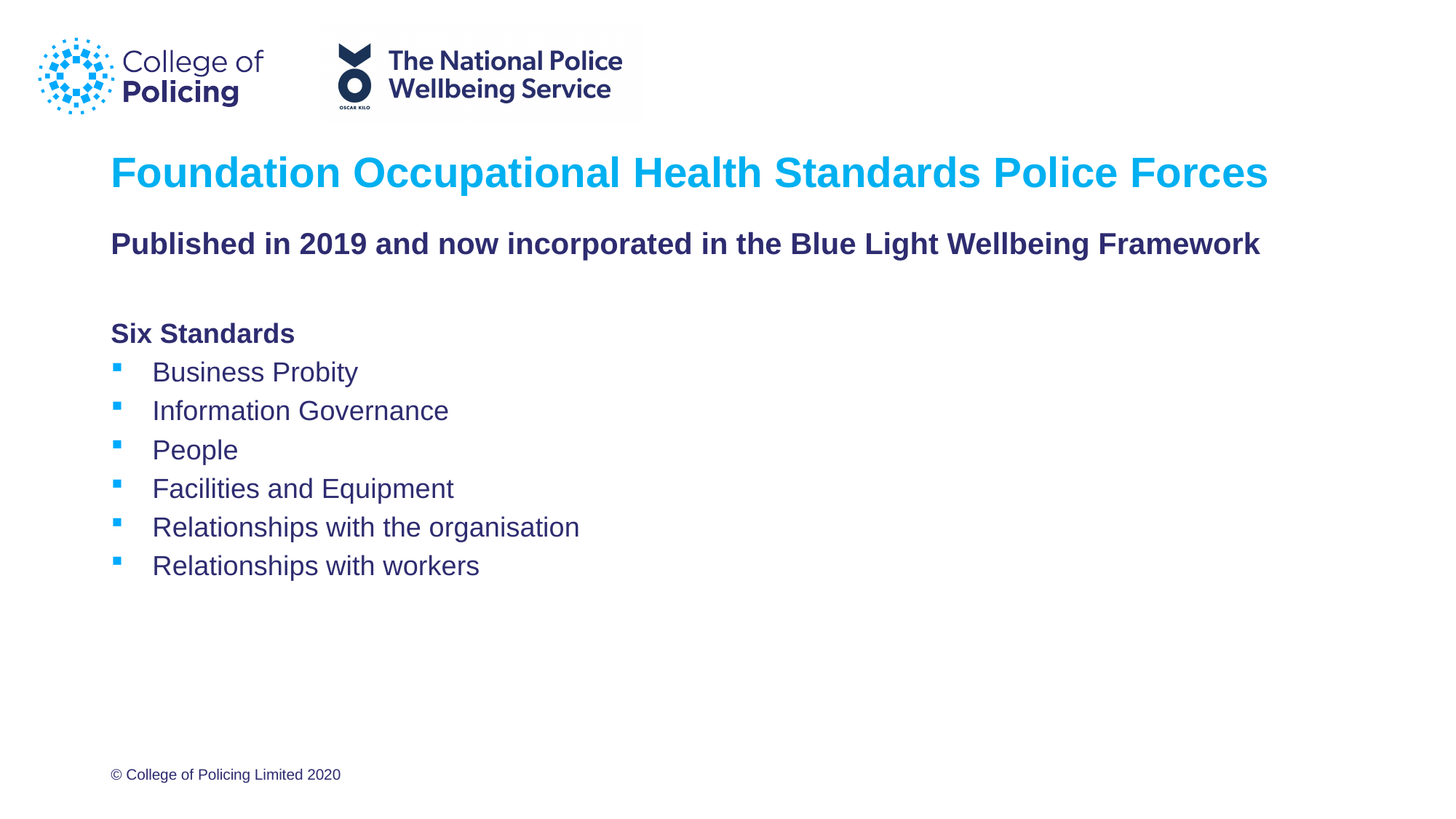

# Foundation Occupational Health Standards Police Forces
Published in 2019 and now incorporated in the Blue Light Wellbeing Framework
Six Standards
Business Probity
Information Governance
People
Facilities and Equipment
Relationships with the organisation
Relationships with workers